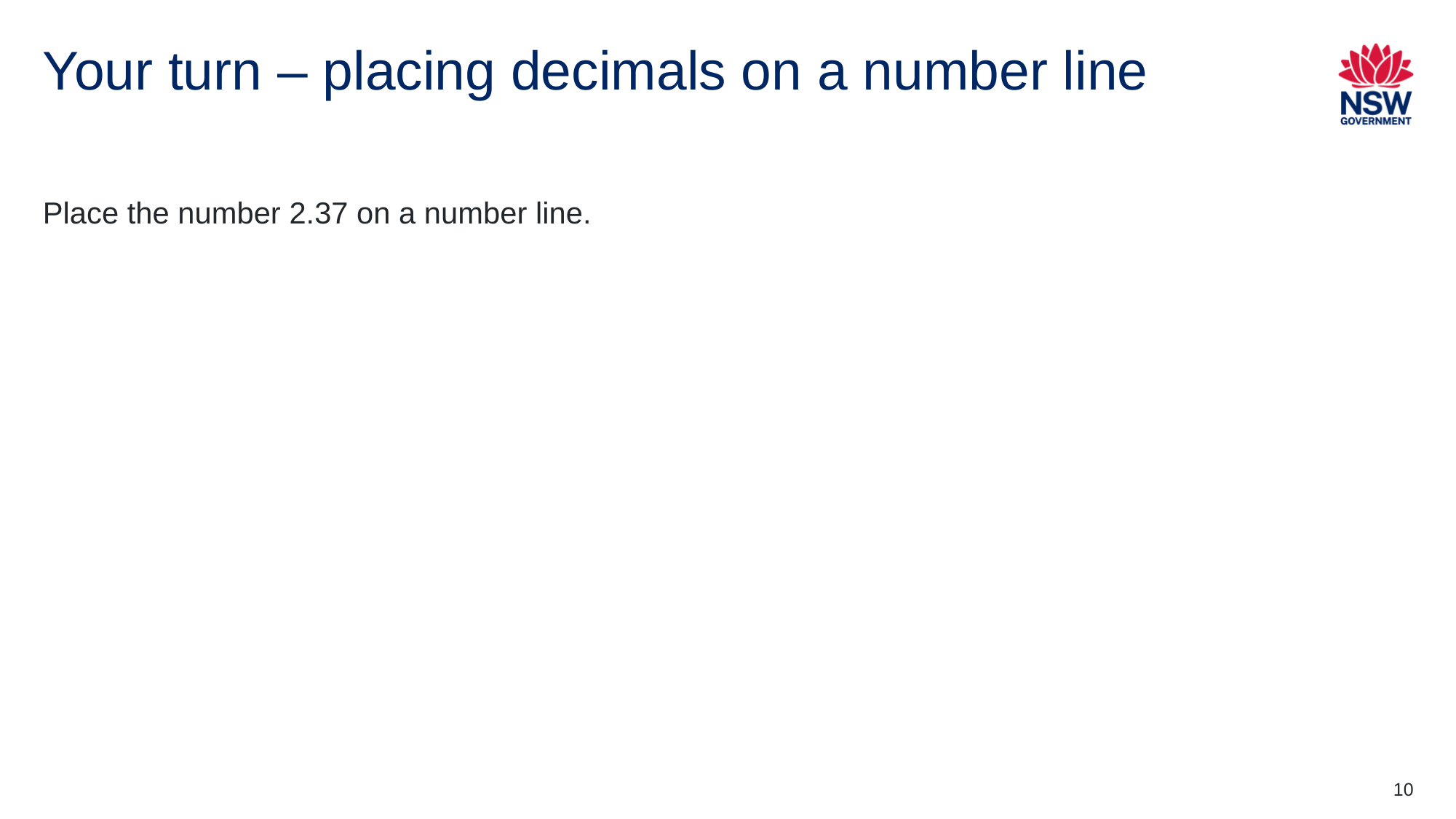

# Your turn – placing decimals on a number line
Place the number 2.37 on a number line.

10